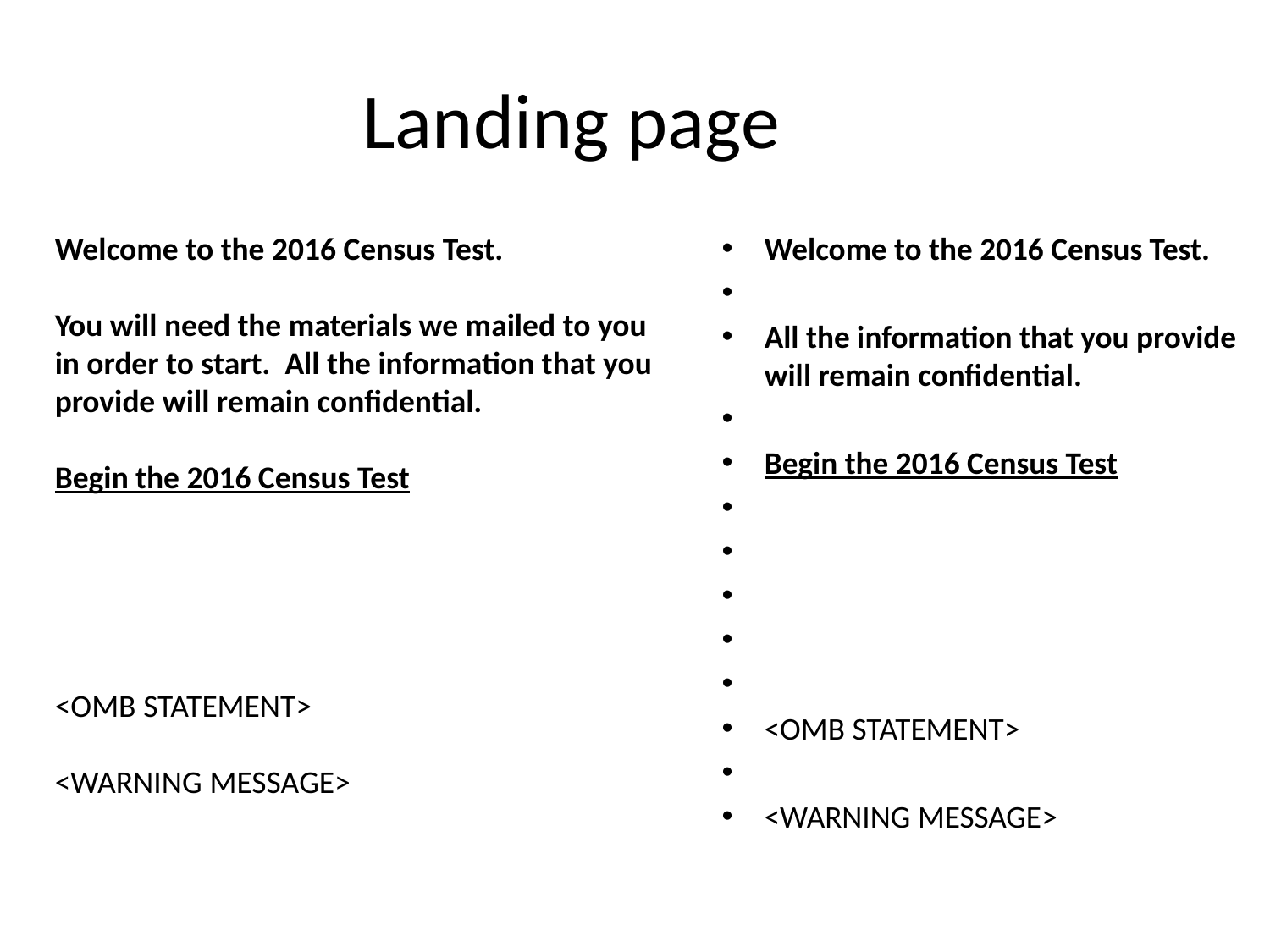

Landing page
Welcome to the 2016 Census Test.

You will need the materials we mailed to you in order to start.  All the information that you provide will remain confidential.

Begin the 2016 Census Test

<OMB STATEMENT>

<WARNING MESSAGE>
Welcome to the 2016 Census Test.

All the information that you provide will remain confidential.

Begin the 2016 Census Test

<OMB STATEMENT>

<WARNING MESSAGE>